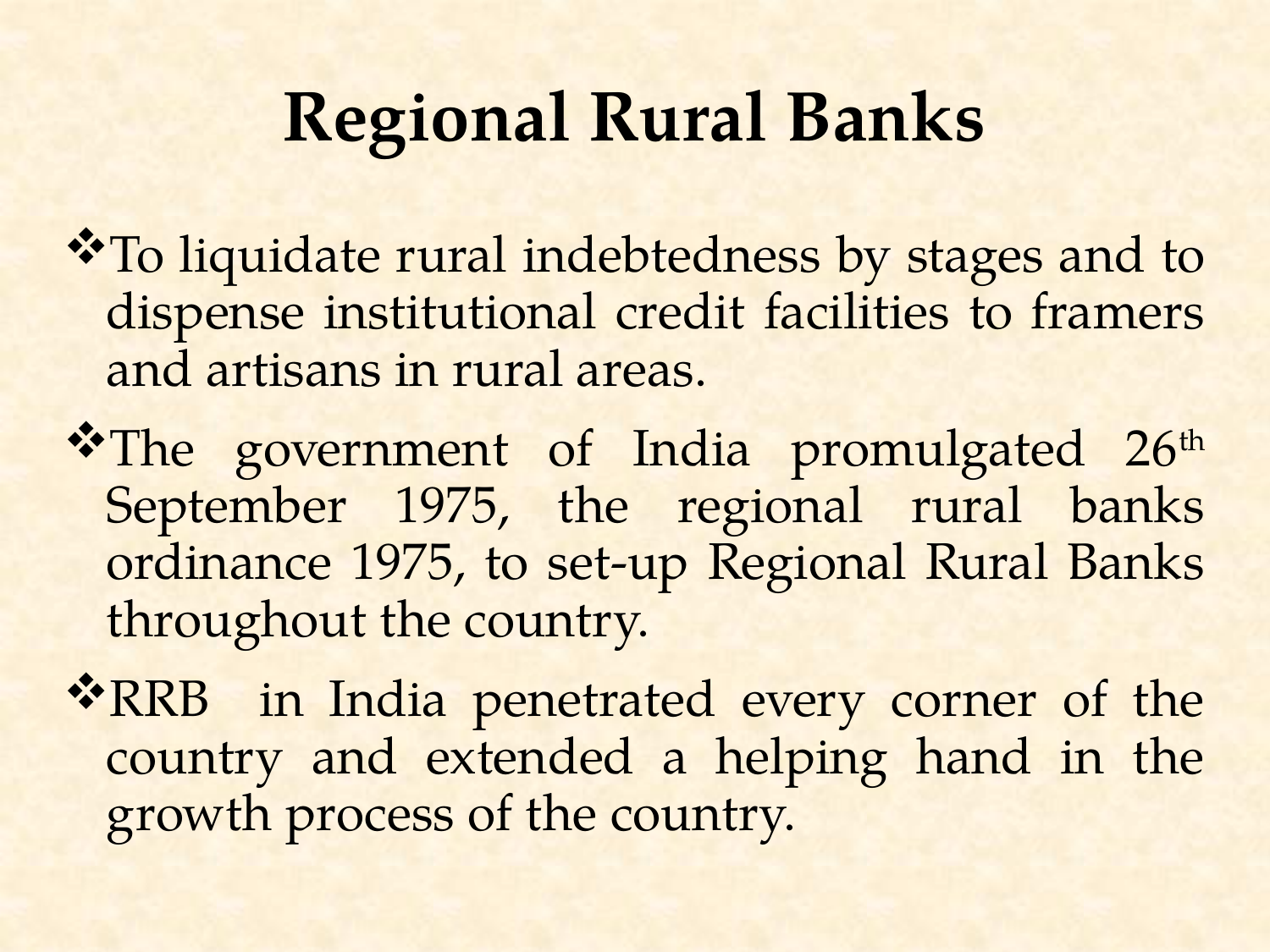

# Regional Rural Banks
To liquidate rural indebtedness by stages and to dispense institutional credit facilities to framers and artisans in rural areas.
The government of India promulgated 26th September 1975, the regional rural banks ordinance 1975, to set-up Regional Rural Banks throughout the country.
RRB  in India penetrated every corner of the country and extended a helping hand in the growth process of the country.